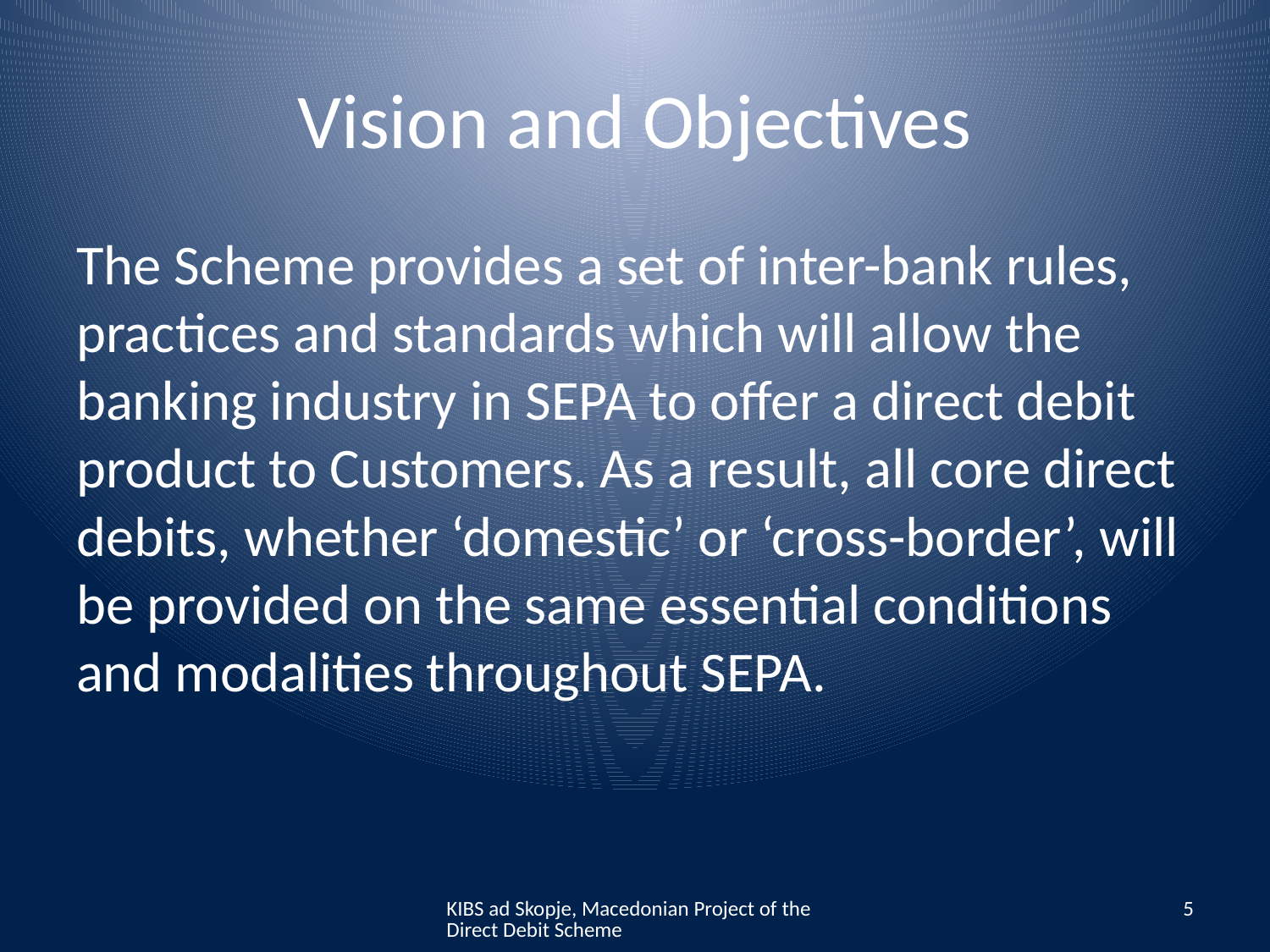

# Vision and Objectives
The Scheme provides a set of inter-bank rules, practices and standards which will allow the banking industry in SEPA to offer a direct debit product to Customers. As a result, all core direct debits, whether ‘domestic’ or ‘cross-border’, will be provided on the same essential conditions and modalities throughout SEPA.
KIBS ad Skopje, Macedonian Project of the Direct Debit Scheme
5